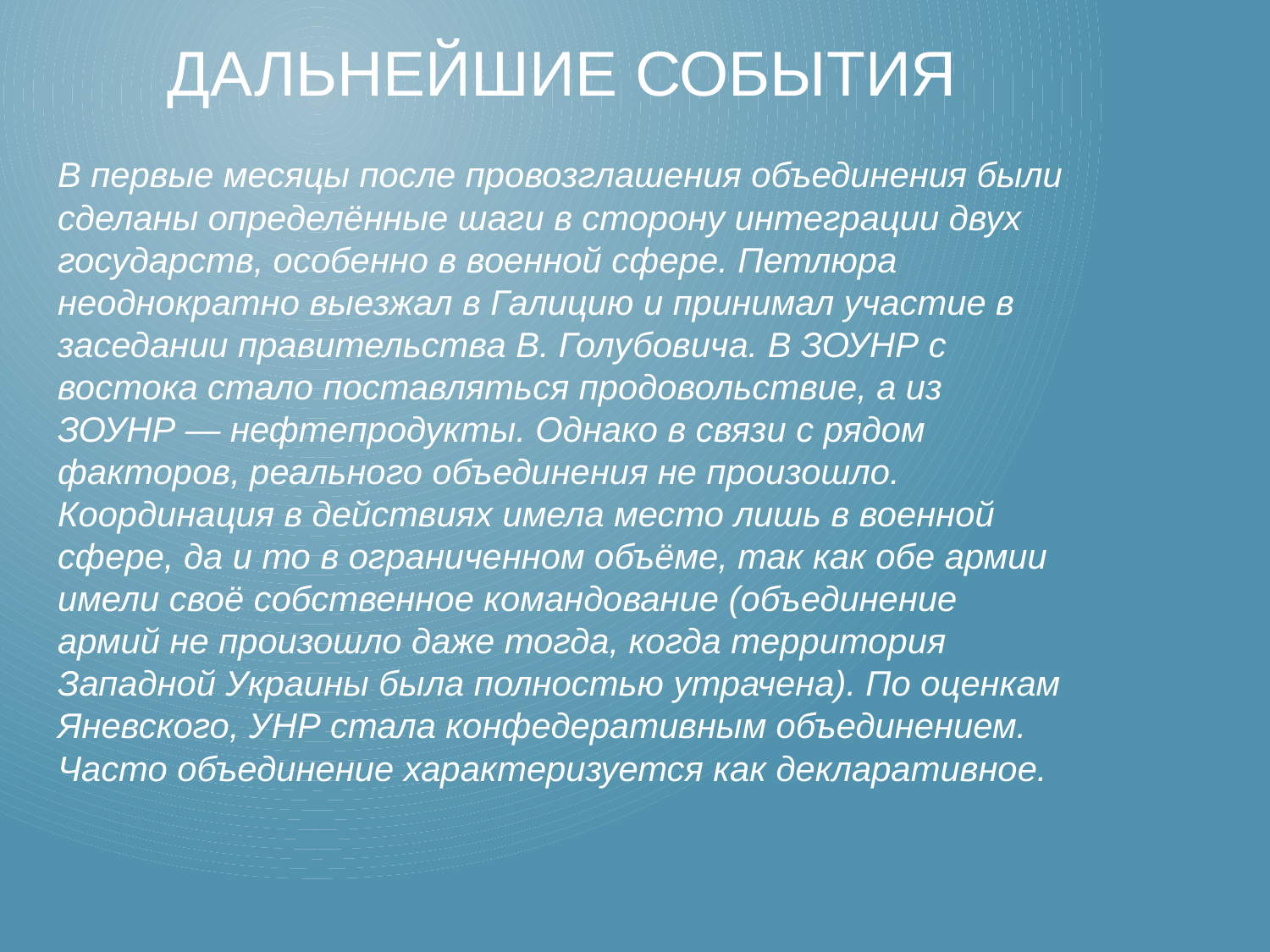

# Дальнейшие события
В первые месяцы после провозглашения объединения были сделаны определённые шаги в сторону интеграции двух государств, особенно в военной сфере. Петлюра неоднократно выезжал в Галицию и принимал участие в заседании правительства В. Голубовича. В ЗОУНР с востока стало поставляться продовольствие, а из ЗОУНР — нефтепродукты. Однако в связи с рядом факторов, реального объединения не произошло. Координация в действиях имела место лишь в военной сфере, да и то в ограниченном объёме, так как обе армии имели своё собственное командование (объединение армий не произошло даже тогда, когда территория Западной Украины была полностью утрачена). По оценкам Яневского, УНР стала конфедеративным объединением. Часто объединение характеризуется как декларативное.